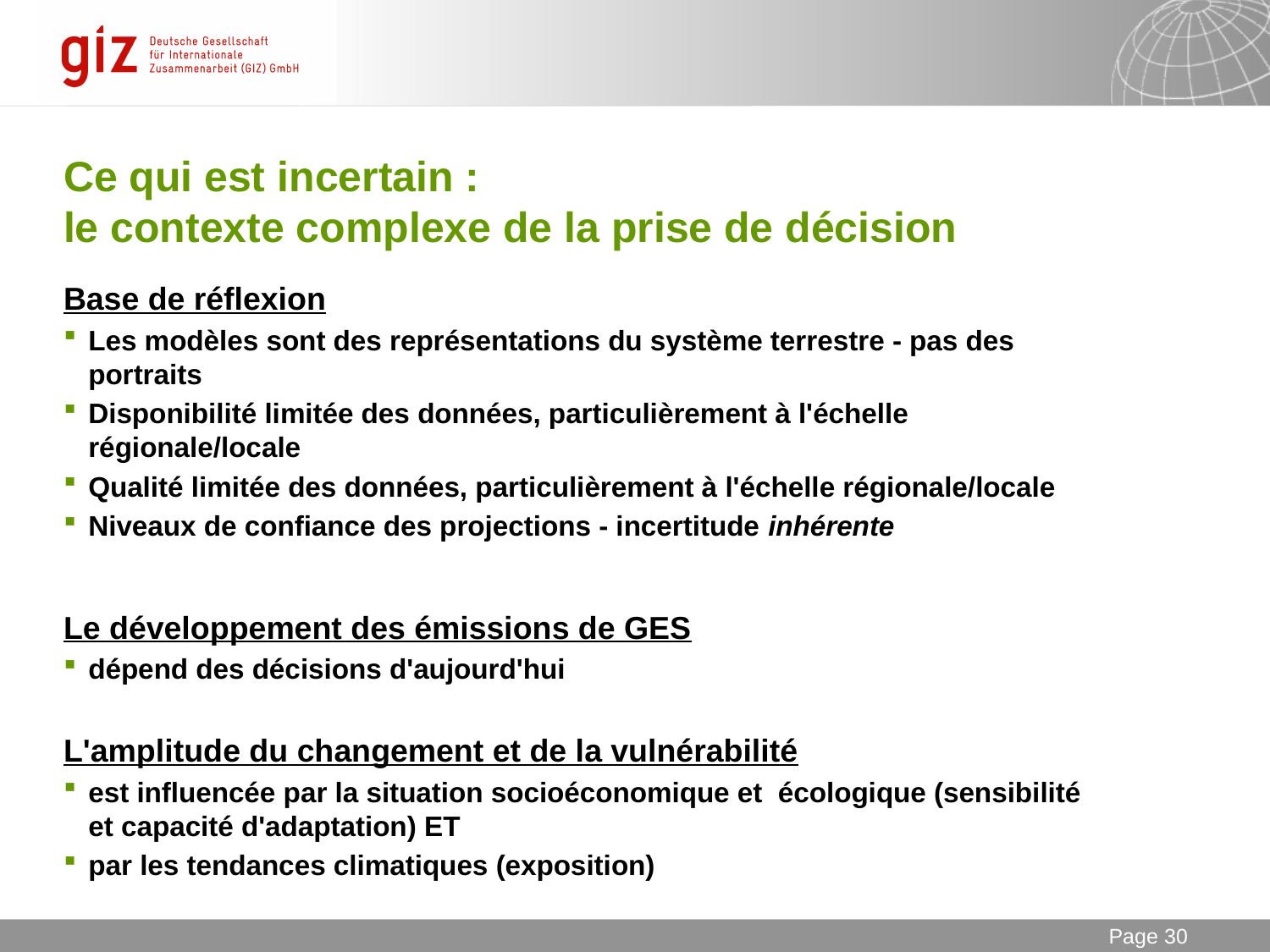

# Ce qui est incertain : le contexte complexe de la prise de décision
Base de réflexion
Les modèles sont des représentations du système terrestre - pas des portraits
Disponibilité limitée des données, particulièrement à l'échelle régionale/locale
Qualité limitée des données, particulièrement à l'échelle régionale/locale
Niveaux de confiance des projections - incertitude inhérente

Le développement des émissions de GES
dépend des décisions d'aujourd'hui

L'amplitude du changement et de la vulnérabilité
est influencée par la situation socioéconomique et  écologique (sensibilité et capacité d'adaptation) ET
par les tendances climatiques (exposition)